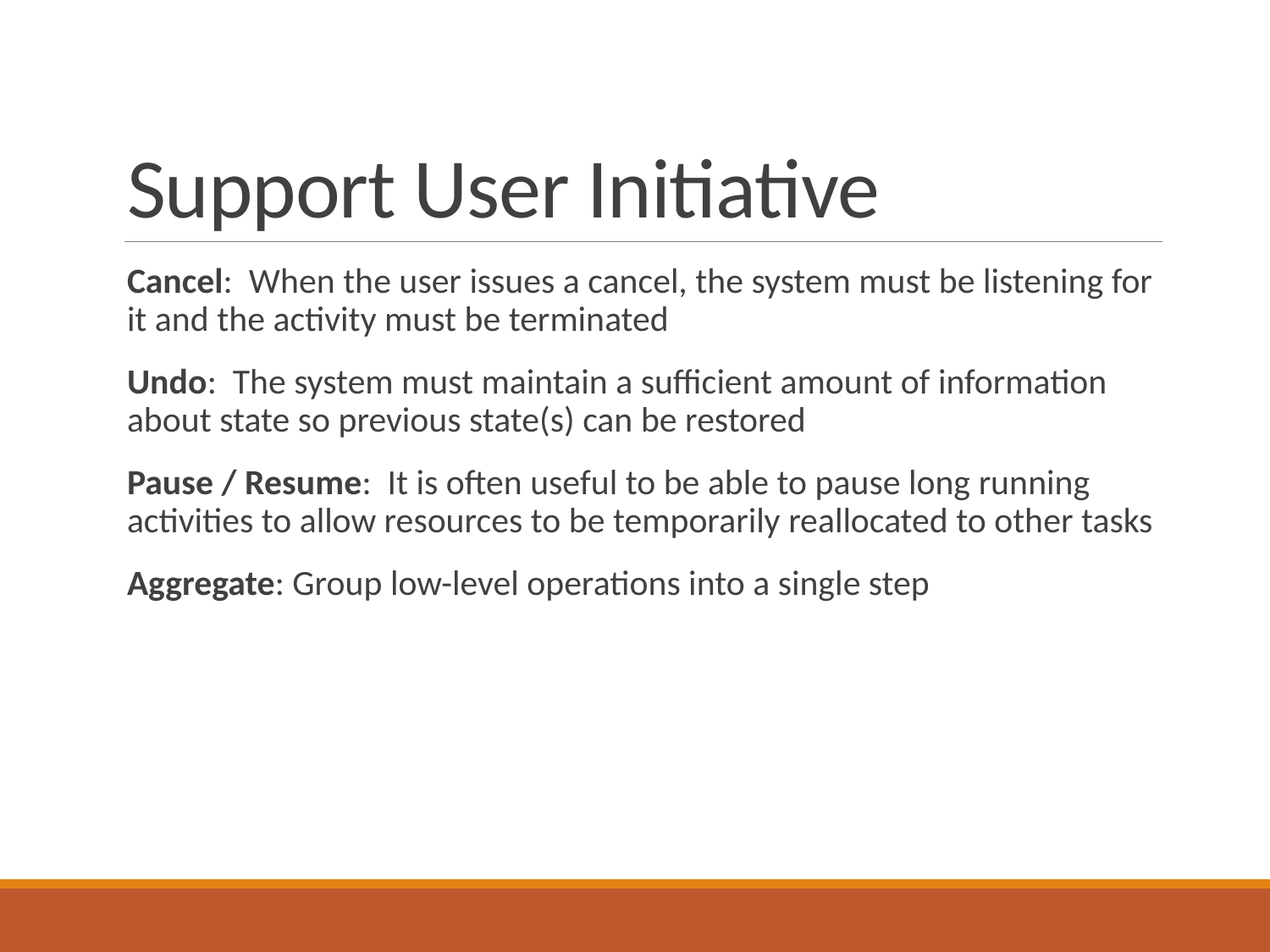

# Support User Initiative
Cancel:  When the user issues a cancel, the system must be listening for it and the activity must be terminated
Undo:  The system must maintain a sufficient amount of information about state so previous state(s) can be restored
Pause / Resume:  It is often useful to be able to pause long running activities to allow resources to be temporarily reallocated to other tasks
Aggregate: Group low-level operations into a single step